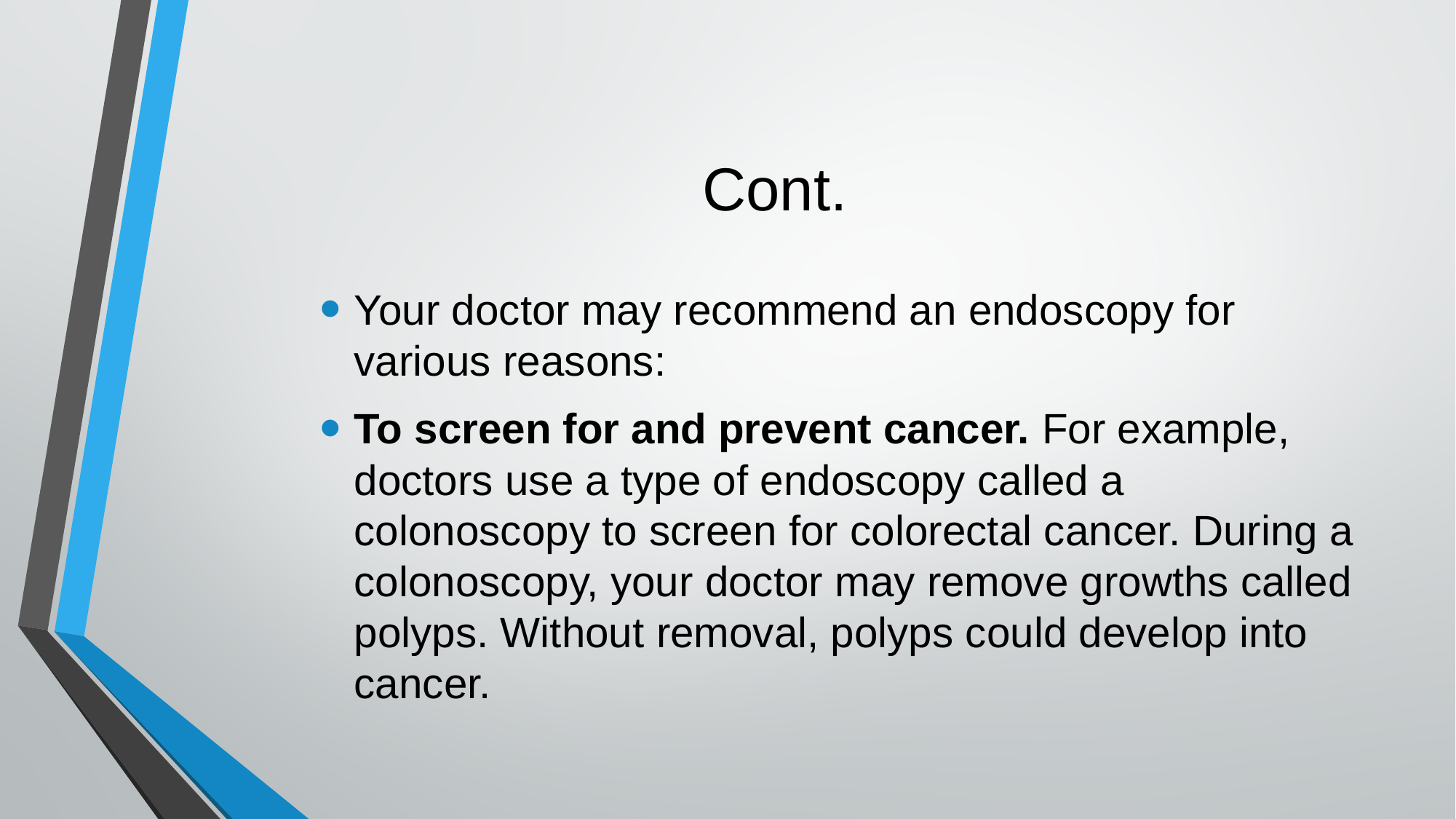

# Cont.
Your doctor may recommend an endoscopy for various reasons:
To screen for and prevent cancer. For example, doctors use a type of endoscopy called a colonoscopy to screen for colorectal cancer. During a colonoscopy, your doctor may remove growths called polyps. Without removal, polyps could develop into cancer.